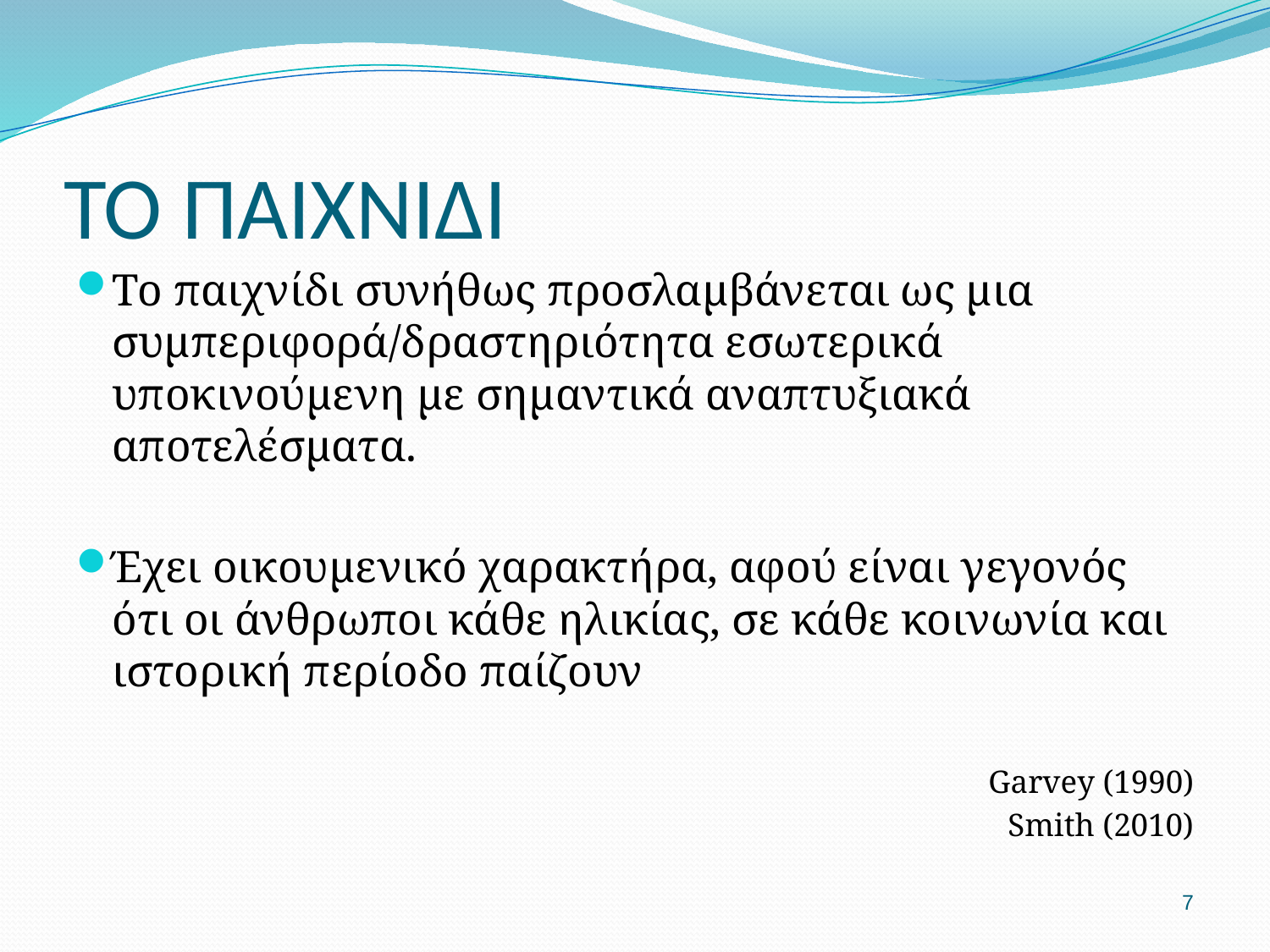

# ΤΟ ΠΑΙΧΝΙΔΙ
Το παιχνίδι συνήθως προσλαμβάνεται ως μια συμπεριφορά/δραστηριότητα εσωτερικά υποκινούμενη με σημαντικά αναπτυξιακά αποτελέσματα.

Έχει οικουμενικό χαρακτήρα, αφού είναι γεγονός ότι οι άνθρωποι κάθε ηλικίας, σε κάθε κοινωνία και ιστορική περίοδο παίζουν

Garvey (1990)
Smith (2010)
7